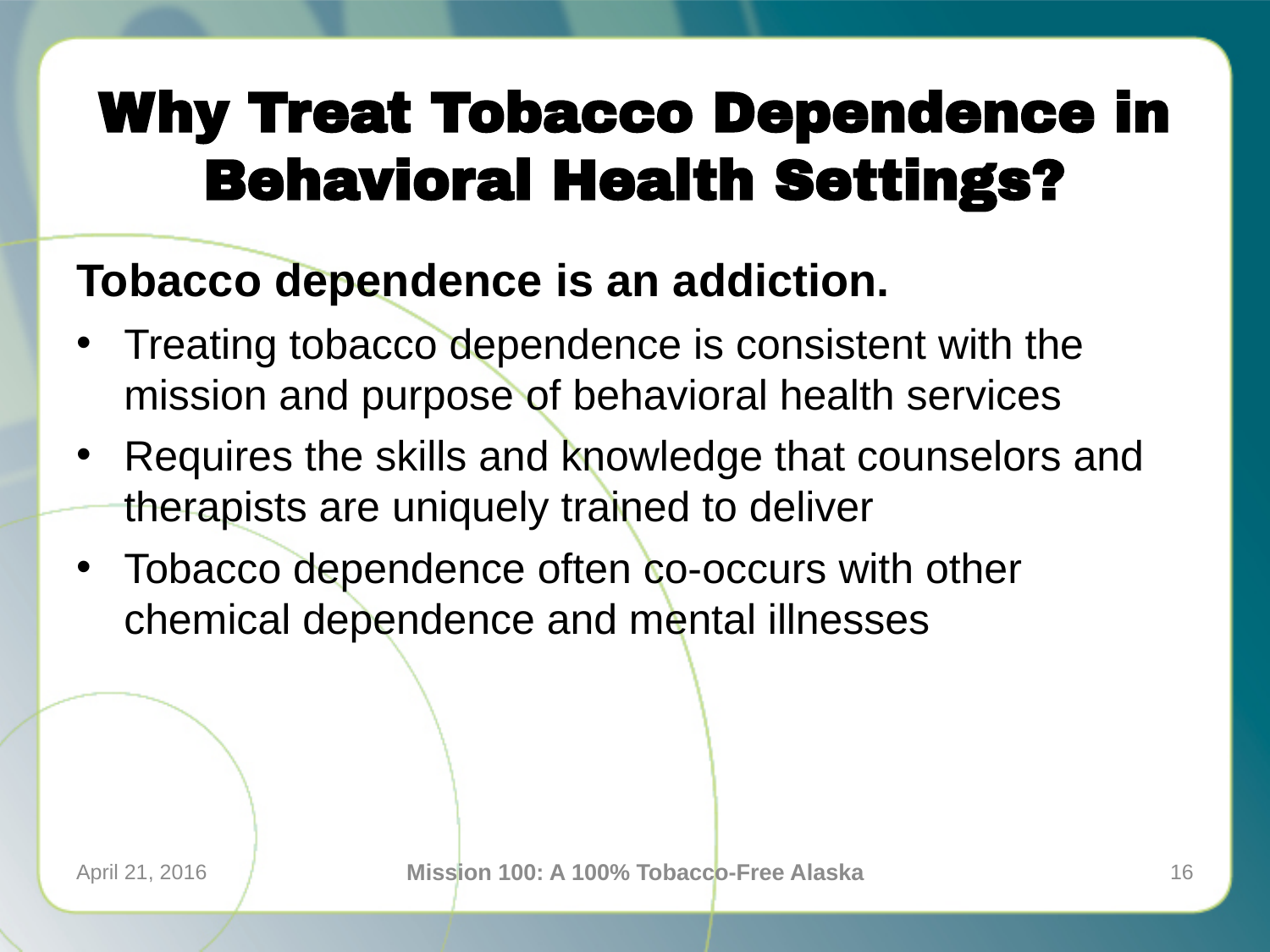

# Why Treat Tobacco Dependence in Behavioral Health Settings?
Tobacco dependence is an addiction.
Treating tobacco dependence is consistent with the mission and purpose of behavioral health services
Requires the skills and knowledge that counselors and therapists are uniquely trained to deliver
Tobacco dependence often co-occurs with other chemical dependence and mental illnesses

April 21, 2016
Mission 100: A 100% Tobacco-Free Alaska
16